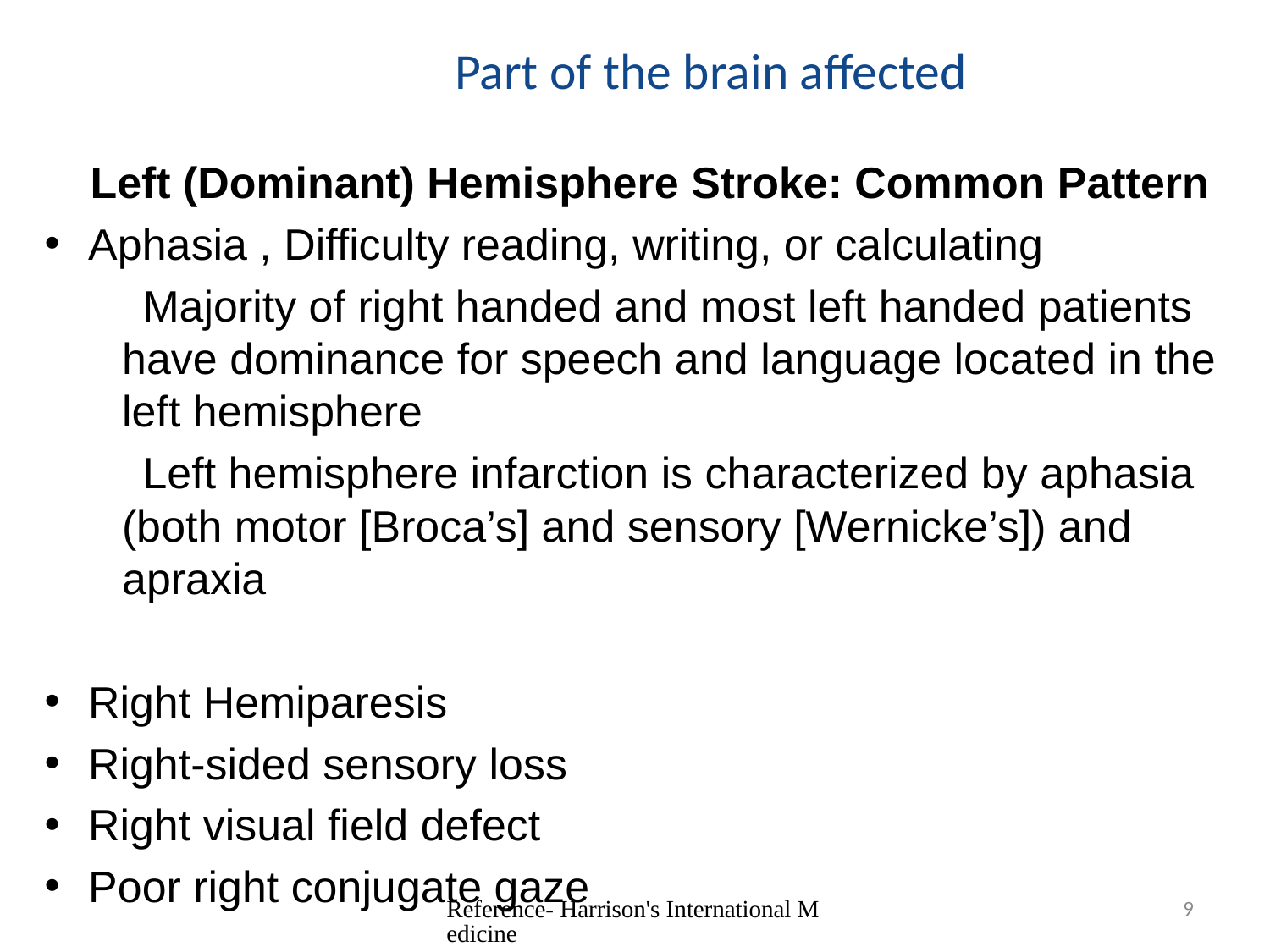

# Part of the brain affected
	Left (Dominant) Hemisphere Stroke: Common Pattern
Aphasia , Difficulty reading, writing, or calculating
        Majority of right handed and most left handed patients have dominance for speech and language located in the left hemisphere
        Left hemisphere infarction is characterized by aphasia (both motor [Broca’s] and sensory [Wernicke’s]) and apraxia

Right Hemiparesis
Right-sided sensory loss
Right visual field defect
Poor right conjugate gaze
Reference- Harrison's International Medicine
9